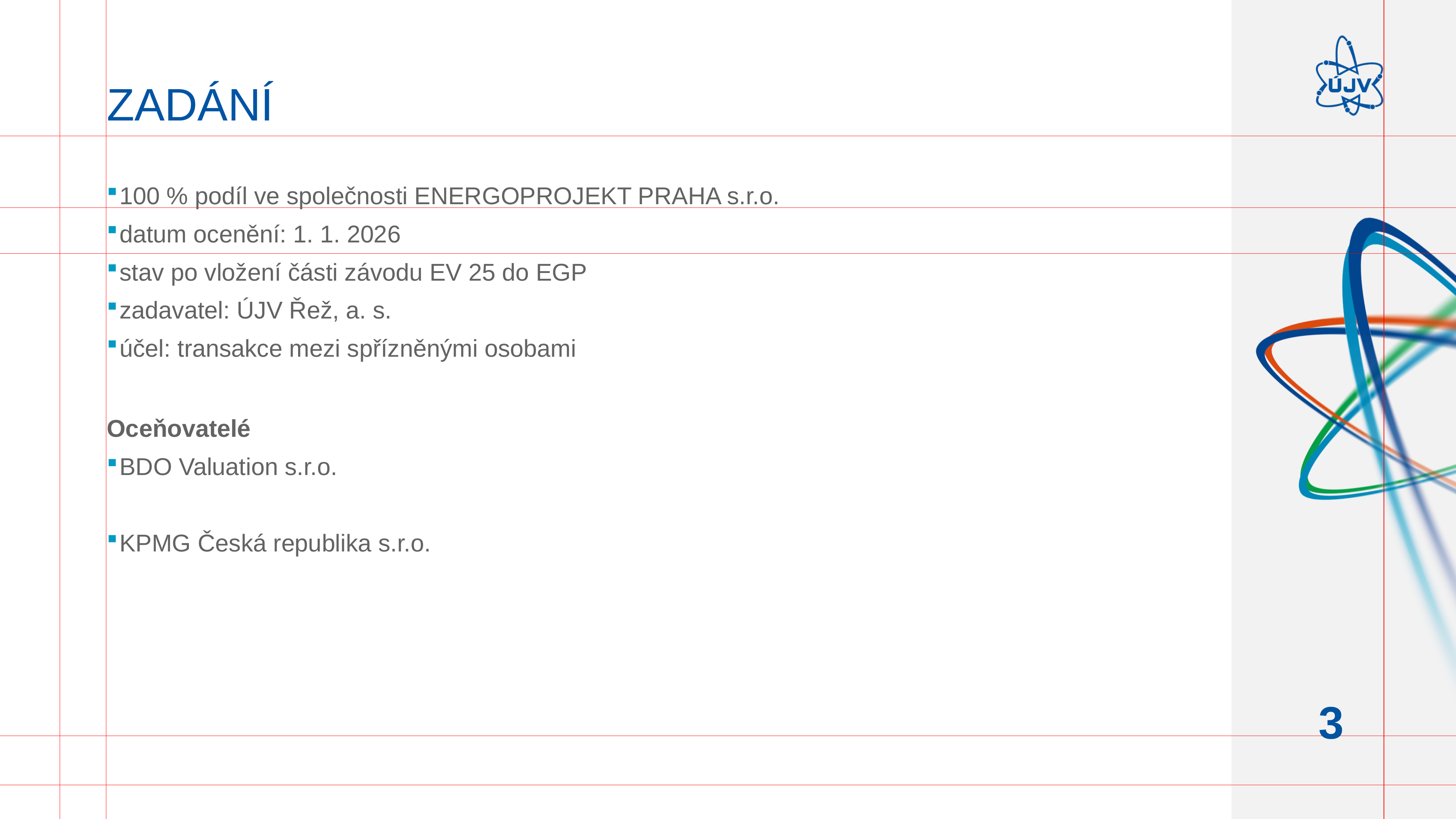

# Zadání
100 % podíl ve společnosti ENERGOPROJEKT PRAHA s.r.o.
datum ocenění: 1. 1. 2026
stav po vložení části závodu EV 25 do EGP
zadavatel: ÚJV Řež, a. s.
účel: transakce mezi spřízněnými osobami

Oceňovatelé
BDO Valuation s.r.o.

KPMG Česká republika s.r.o.

3